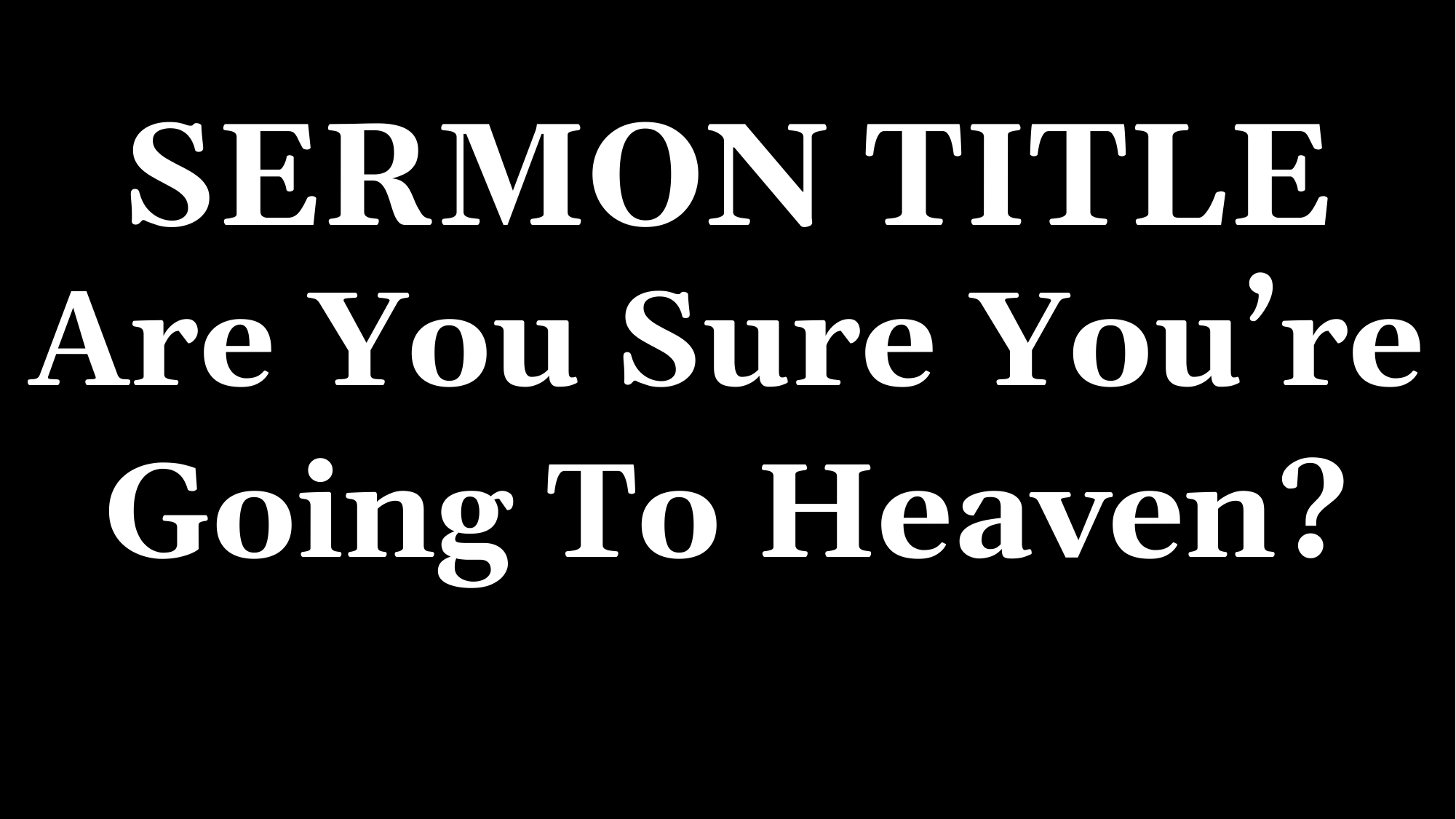

SERMON TITLE
Are You Sure You’re Going To Heaven?